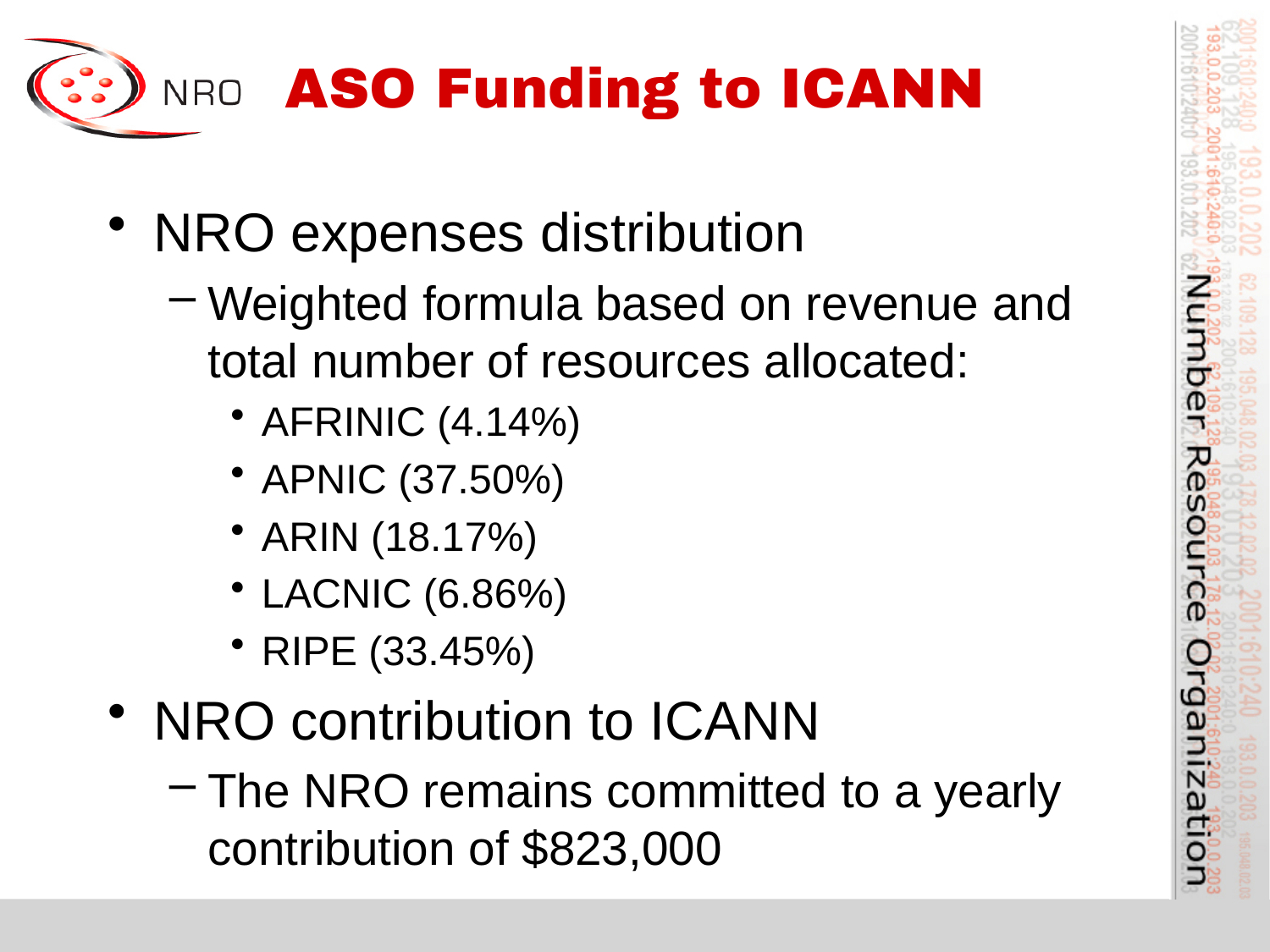

# ASO Funding to ICANN
NRO expenses distribution
Weighted formula based on revenue and total number of resources allocated:
AFRINIC (4.14%)
APNIC (37.50%)
ARIN (18.17%)
LACNIC (6.86%)
RIPE (33.45%)
NRO contribution to ICANN
The NRO remains committed to a yearly contribution of $823,000